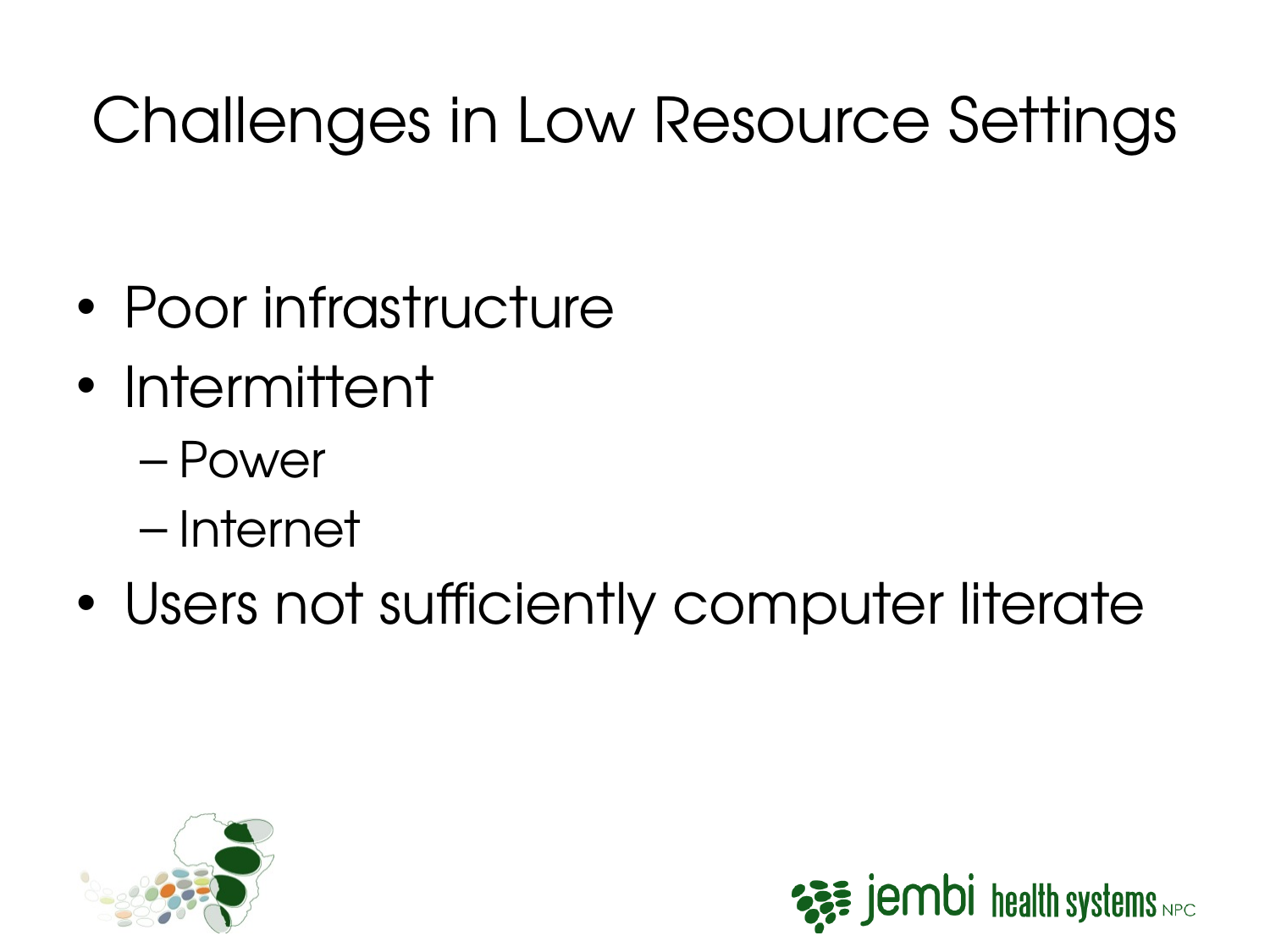

# Challenges in Low Resource Settings
Poor infrastructure
Intermittent
Power
Internet
Users not sufficiently computer literate